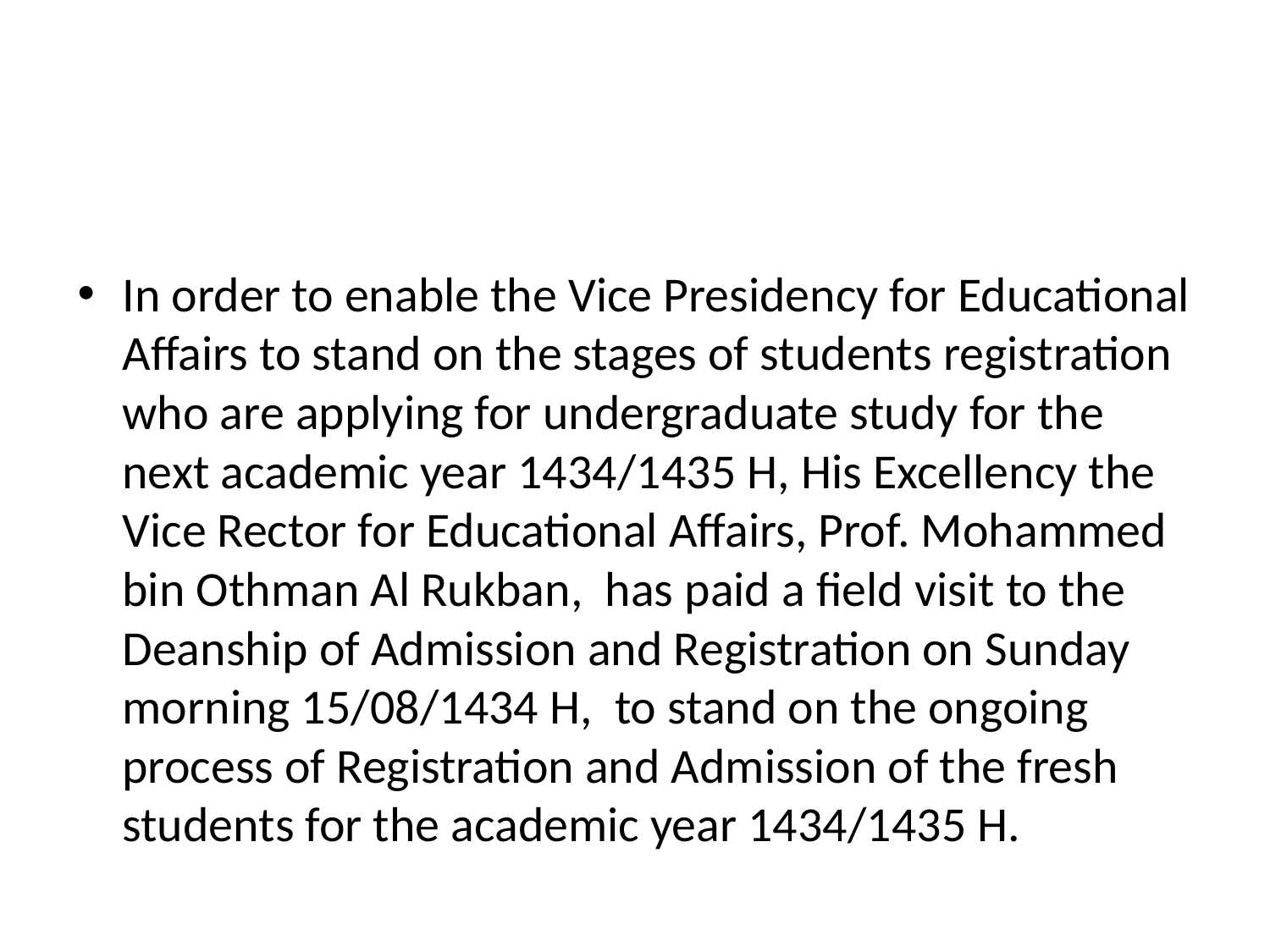

#
In order to enable the Vice Presidency for Educational Affairs to stand on the stages of students registration who are applying for undergraduate study for the next academic year 1434/1435 H, His Excellency the Vice Rector for Educational Affairs, Prof. Mohammed bin Othman Al Rukban,  has paid a field visit to the Deanship of Admission and Registration on Sunday morning 15/08/1434 H,  to stand on the ongoing process of Registration and Admission of the fresh students for the academic year 1434/1435 H.